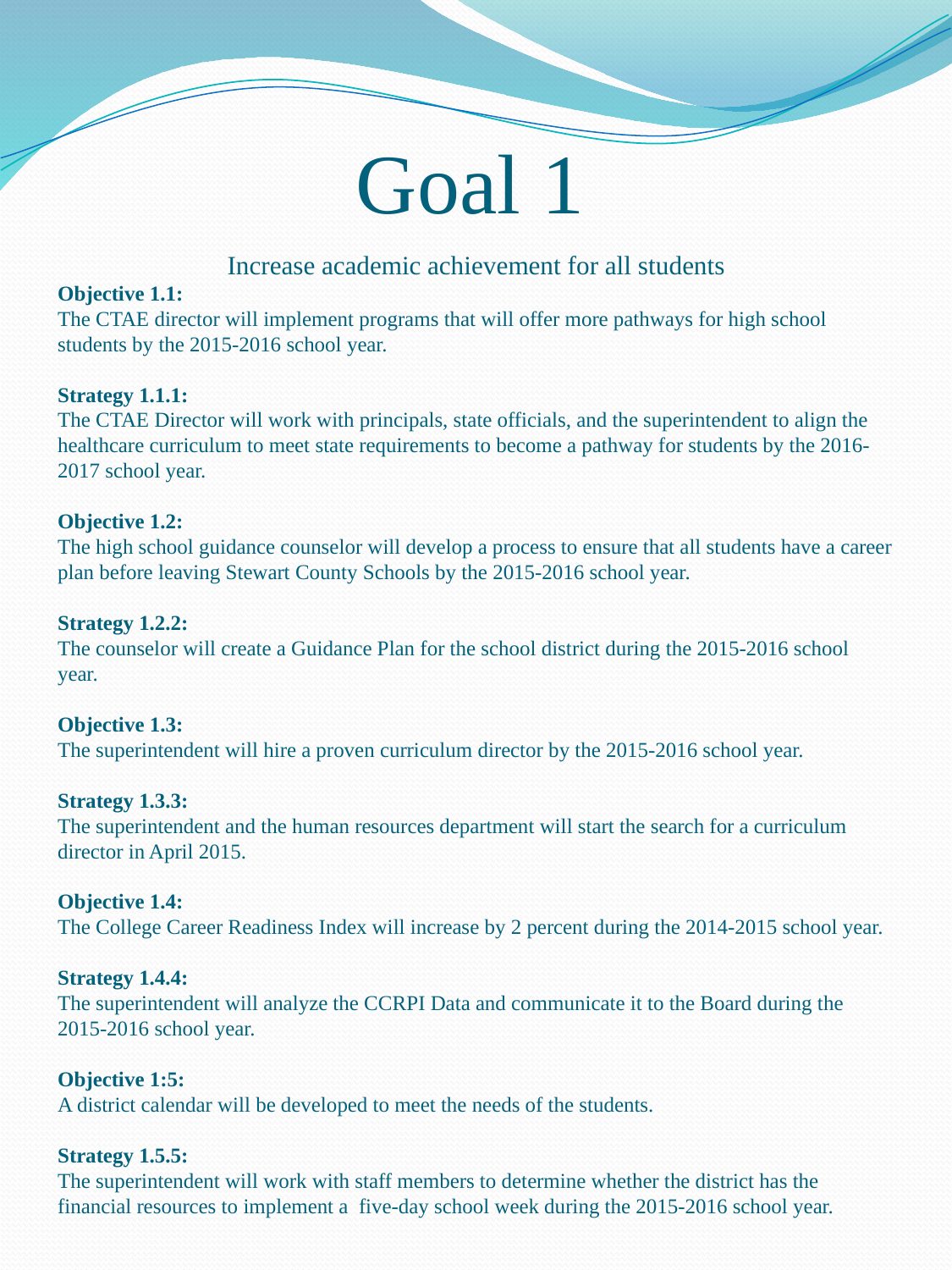

Goal 1

Increase academic achievement for all students
Objective 1.1:
The CTAE director will implement programs that will offer more pathways for high school students by the 2015-2016 school year.

Strategy 1.1.1:
The CTAE Director will work with principals, state officials, and the superintendent to align the healthcare curriculum to meet state requirements to become a pathway for students by the 2016-2017 school year.

Objective 1.2:
The high school guidance counselor will develop a process to ensure that all students have a career plan before leaving Stewart County Schools by the 2015-2016 school year.

Strategy 1.2.2:
The counselor will create a Guidance Plan for the school district during the 2015-2016 school year.

Objective 1.3:
The superintendent will hire a proven curriculum director by the 2015-2016 school year.

Strategy 1.3.3:
The superintendent and the human resources department will start the search for a curriculum director in April 2015.

Objective 1.4:
The College Career Readiness Index will increase by 2 percent during the 2014-2015 school year.

Strategy 1.4.4:
The superintendent will analyze the CCRPI Data and communicate it to the Board during the 2015-2016 school year.

Objective 1:5:
A district calendar will be developed to meet the needs of the students.

Strategy 1.5.5:
The superintendent will work with staff members to determine whether the district has the financial resources to implement a  five-day school week during the 2015-2016 school year.